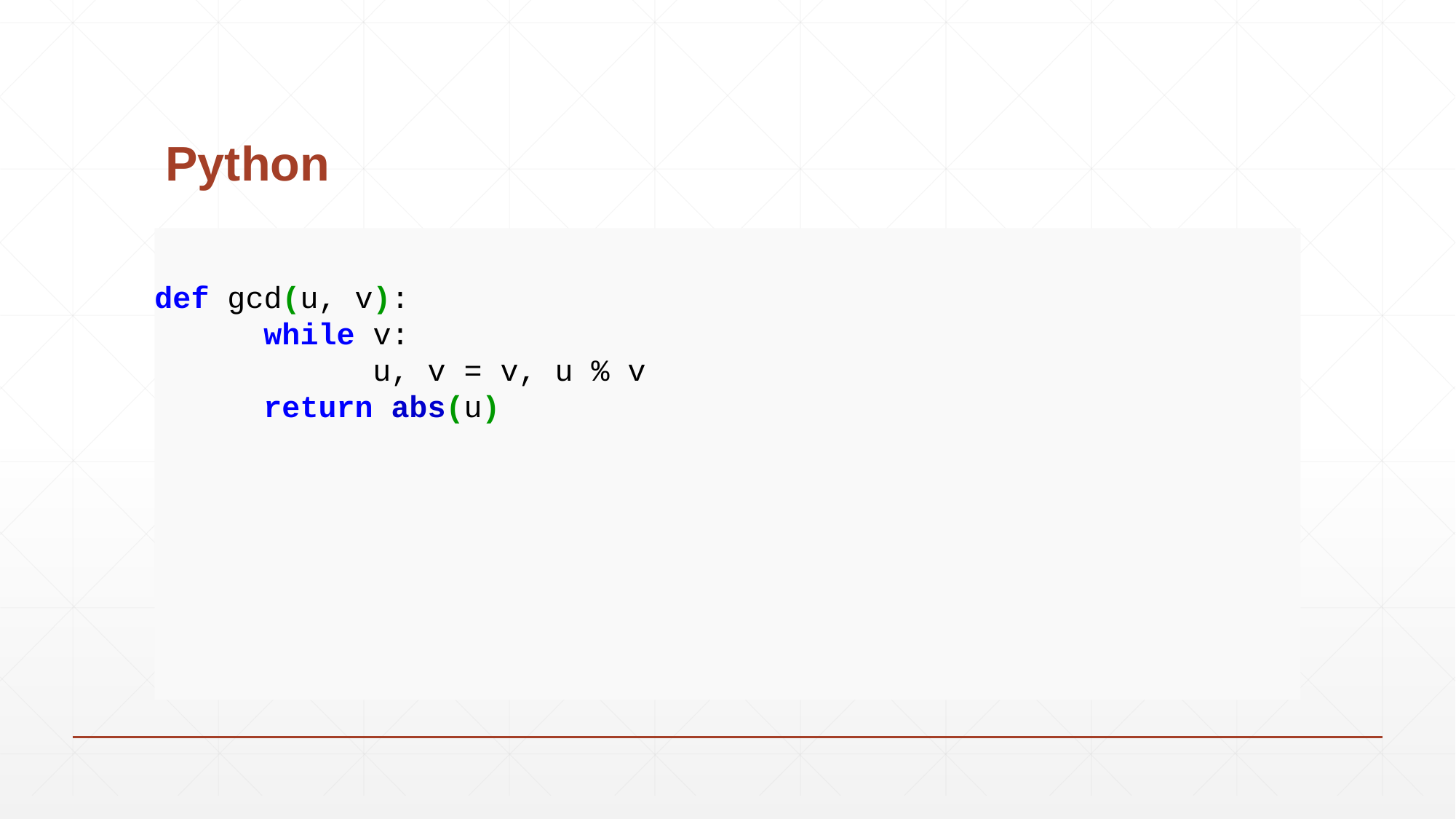

# Python
def gcd(u, v):
	while v:
		u, v = v, u % v
	return abs(u)